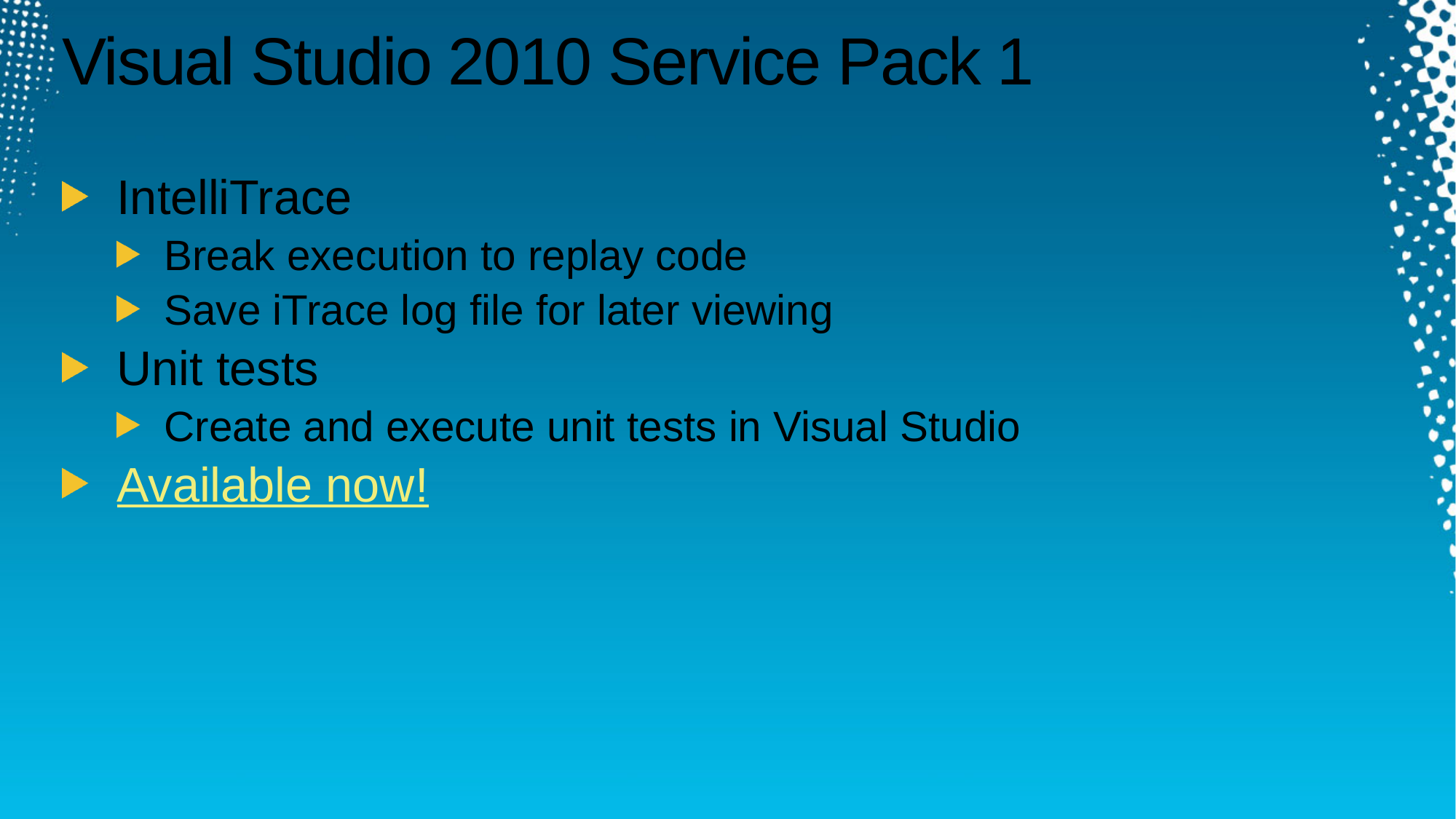

# Visual Studio 2010 Service Pack 1
IntelliTrace
Break execution to replay code
Save iTrace log file for later viewing
Unit tests
Create and execute unit tests in Visual Studio
Available now!